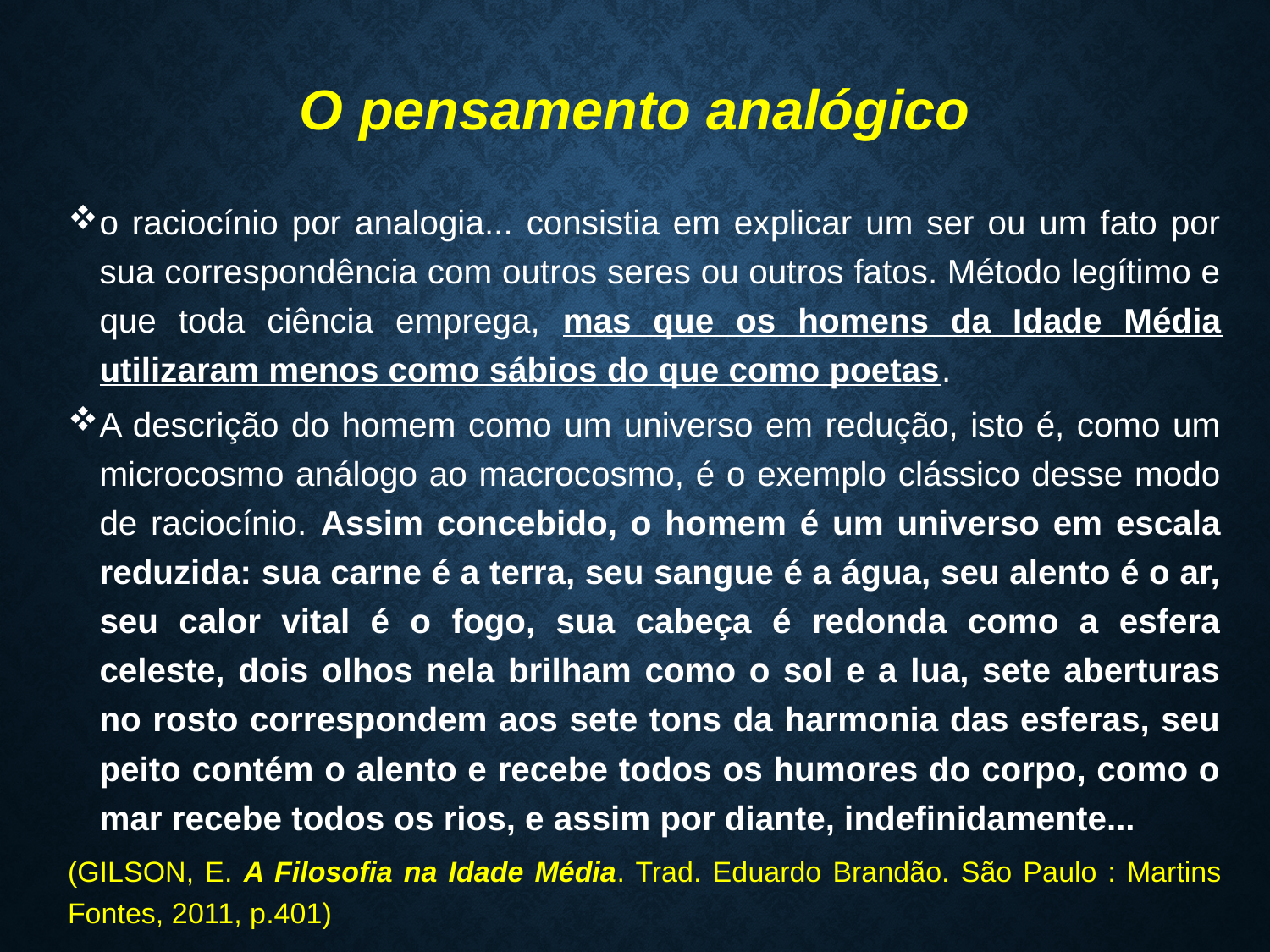

# O pensamento analógico
o raciocínio por analogia... consistia em explicar um ser ou um fato por sua correspondência com outros seres ou outros fatos. Método legítimo e que toda ciência emprega, mas que os homens da Idade Média utilizaram menos como sábios do que como poetas.
A descrição do homem como um universo em redução, isto é, como um microcosmo análogo ao macrocosmo, é o exemplo clássico desse modo de raciocínio. Assim concebido, o homem é um universo em escala reduzida: sua carne é a terra, seu sangue é a água, seu alento é o ar, seu calor vital é o fogo, sua cabeça é redonda como a esfera celeste, dois olhos nela brilham como o sol e a lua, sete aberturas no rosto correspondem aos sete tons da harmonia das esferas, seu peito contém o alento e recebe todos os humores do corpo, como o mar recebe todos os rios, e assim por diante, indefinidamente...
(GILSON, E. A Filosofia na Idade Média. Trad. Eduardo Brandão. São Paulo : Martins Fontes, 2011, p.401)